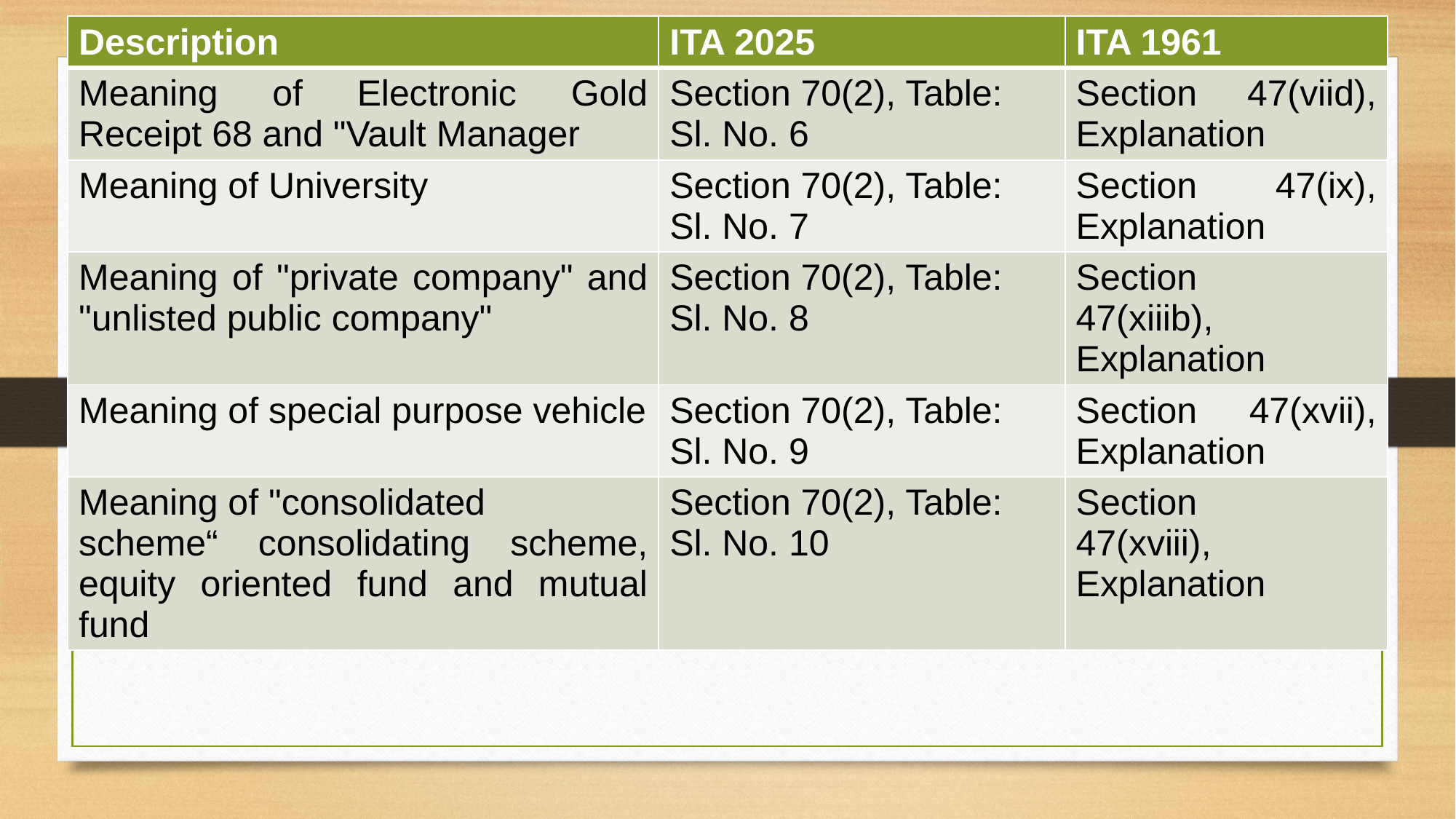

| Description | ITA 2025 | ITA 1961 |
| --- | --- | --- |
| Meaning of Electronic Gold Receipt 68 and "Vault Manager | Section 70(2), Table: Sl. No. 6 | Section 47(viid), Explanation |
| Meaning of University | Section 70(2), Table: Sl. No. 7 | Section 47(ix), Explanation |
| Meaning of "private company" and "unlisted public company" | Section 70(2), Table: Sl. No. 8 | Section 47(xiiib), Explanation |
| Meaning of special purpose vehicle | Section 70(2), Table: Sl. No. 9 | Section 47(xvii), Explanation |
| Meaning of "consolidated scheme“ consolidating scheme, equity oriented fund and mutual fund | Section 70(2), Table: Sl. No. 10 | Section 47(xviii), Explanation |